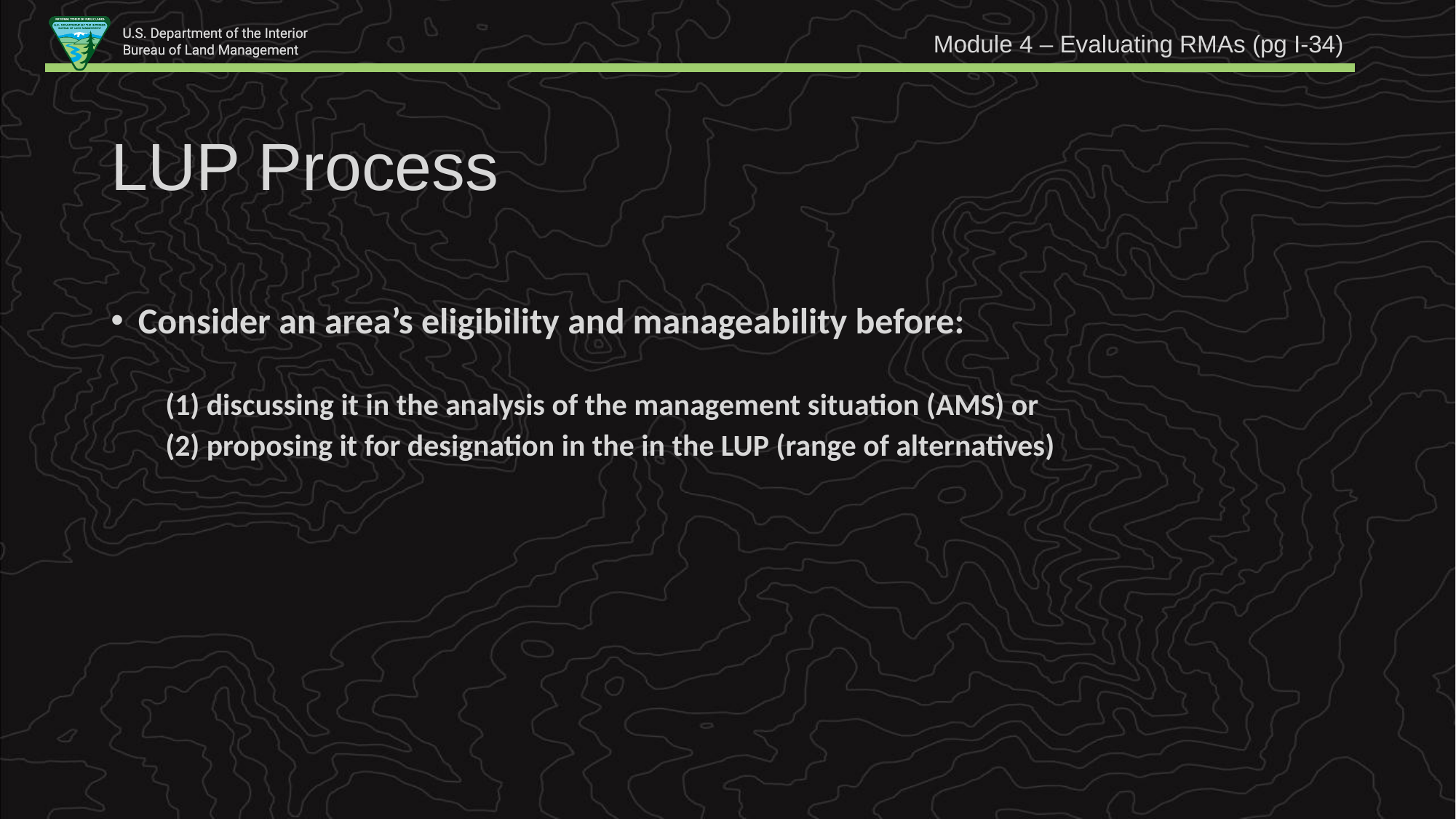

Module 4 – Evaluating RMAs (pg I-34)
LUP Process
Consider an area’s eligibility and manageability before:

discussing it in the analysis of the management situation (AMS) or
proposing it for designation in the in the LUP (range of alternatives)